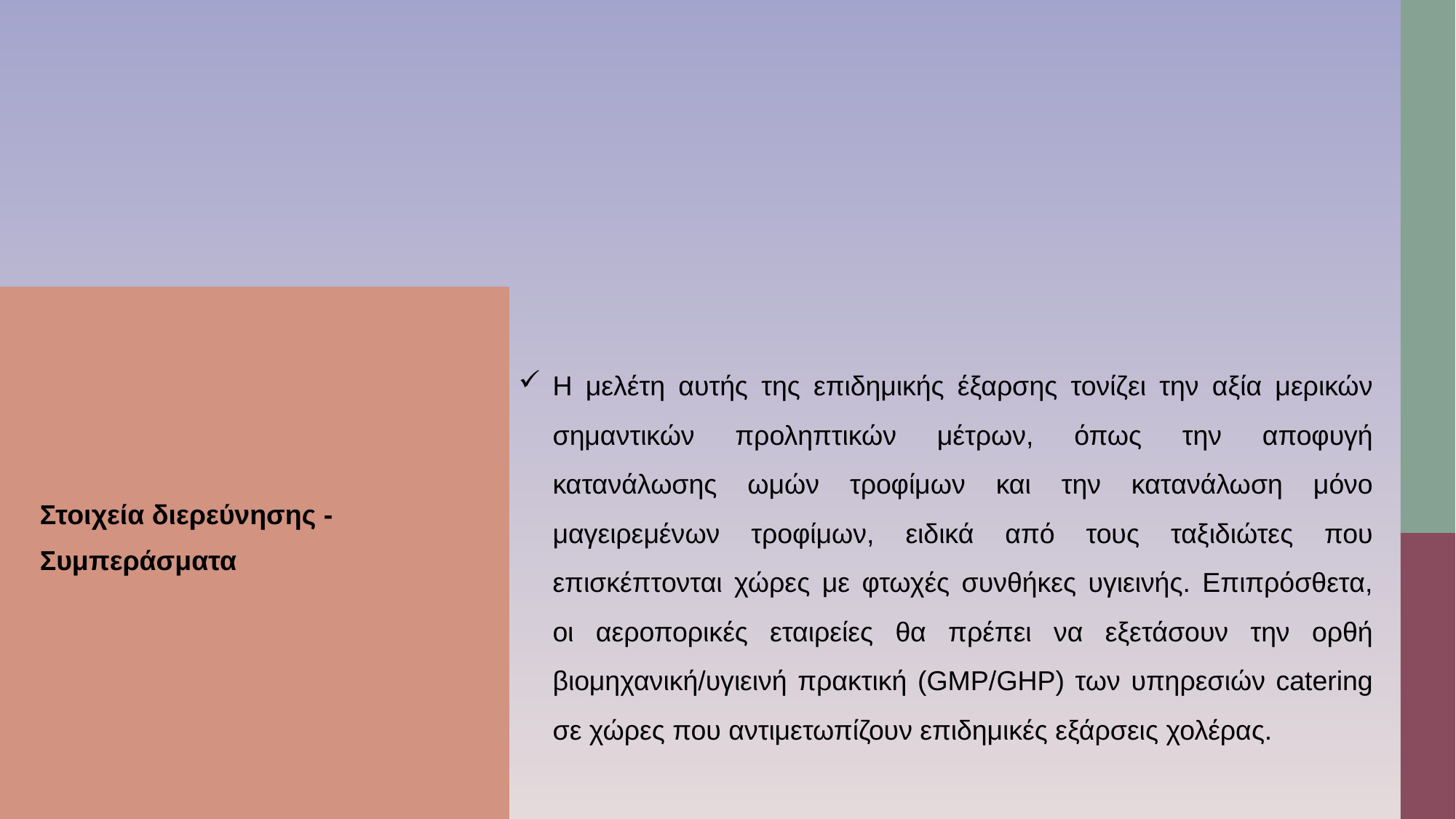

Η μελέτη αυτής της επιδημικής έξαρσης τονίζει την αξία μερικών σημαντικών προληπτικών μέτρων, όπως την αποφυγή κατανάλωσης ωμών τροφίμων και την κατανάλωση μόνο μαγειρεμένων τροφίμων, ειδικά από τους ταξιδιώτες που επισκέπτονται χώρες με φτωχές συνθήκες υγιεινής. Επιπρόσθετα, οι αεροπορικές εταιρείες θα πρέπει να εξετάσουν την ορθή βιομηχανική/υγιεινή πρακτική (GMP/GHP) των υπηρεσιών catering σε χώρες που αντιμετωπίζουν επιδημικές εξάρσεις χολέρας.
Στοιχεία διερεύνησης - Συμπεράσματα